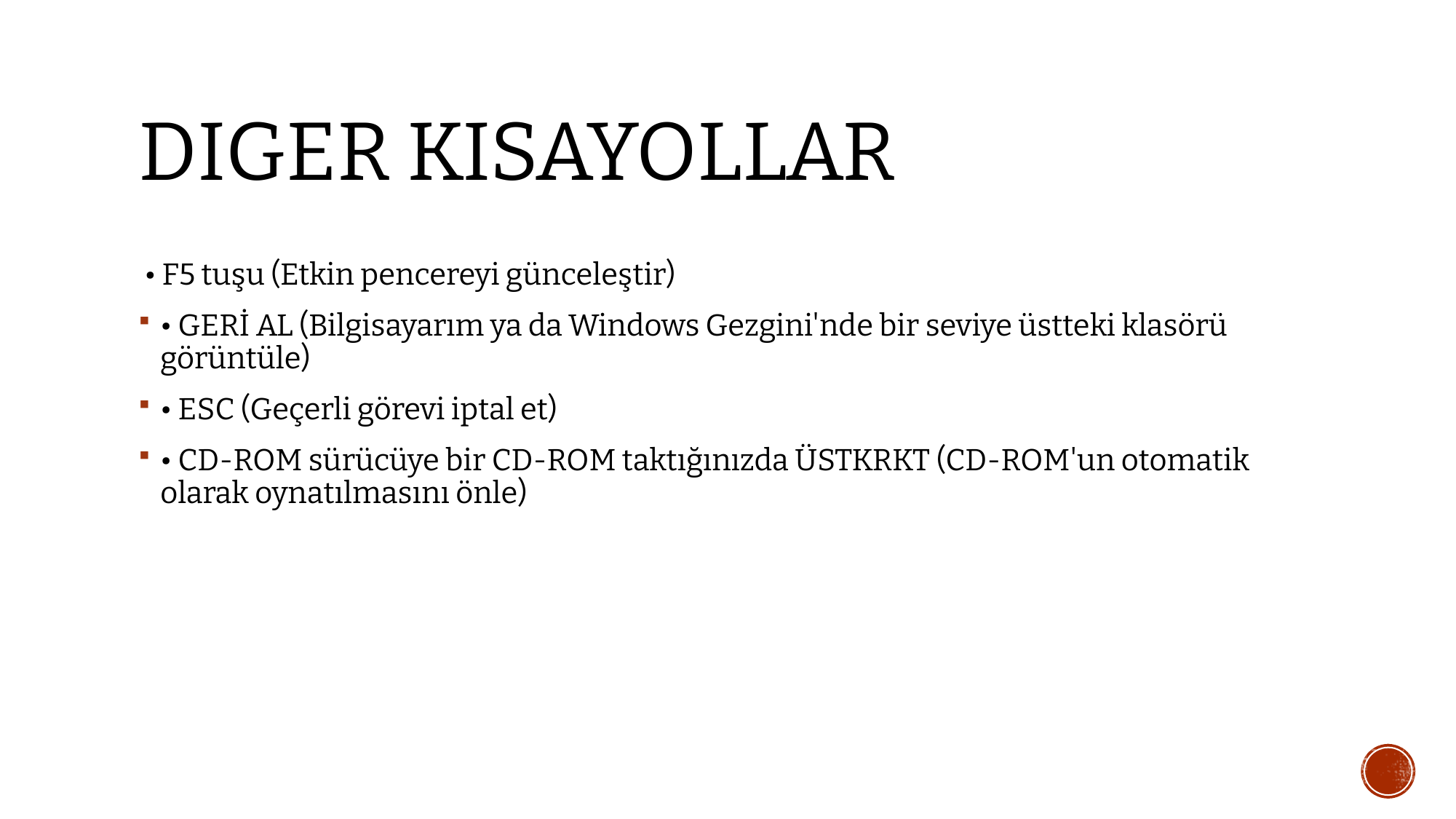

# Dıger Kısayollar
 • F5 tuşu (Etkin pencereyi günceleştir)
• GERİ AL (Bilgisayarım ya da Windows Gezgini'nde bir seviye üstteki klasörü görüntüle)
• ESC (Geçerli görevi iptal et)
• CD-ROM sürücüye bir CD-ROM taktığınızda ÜSTKRKT (CD-ROM'un otomatik olarak oynatılmasını önle)